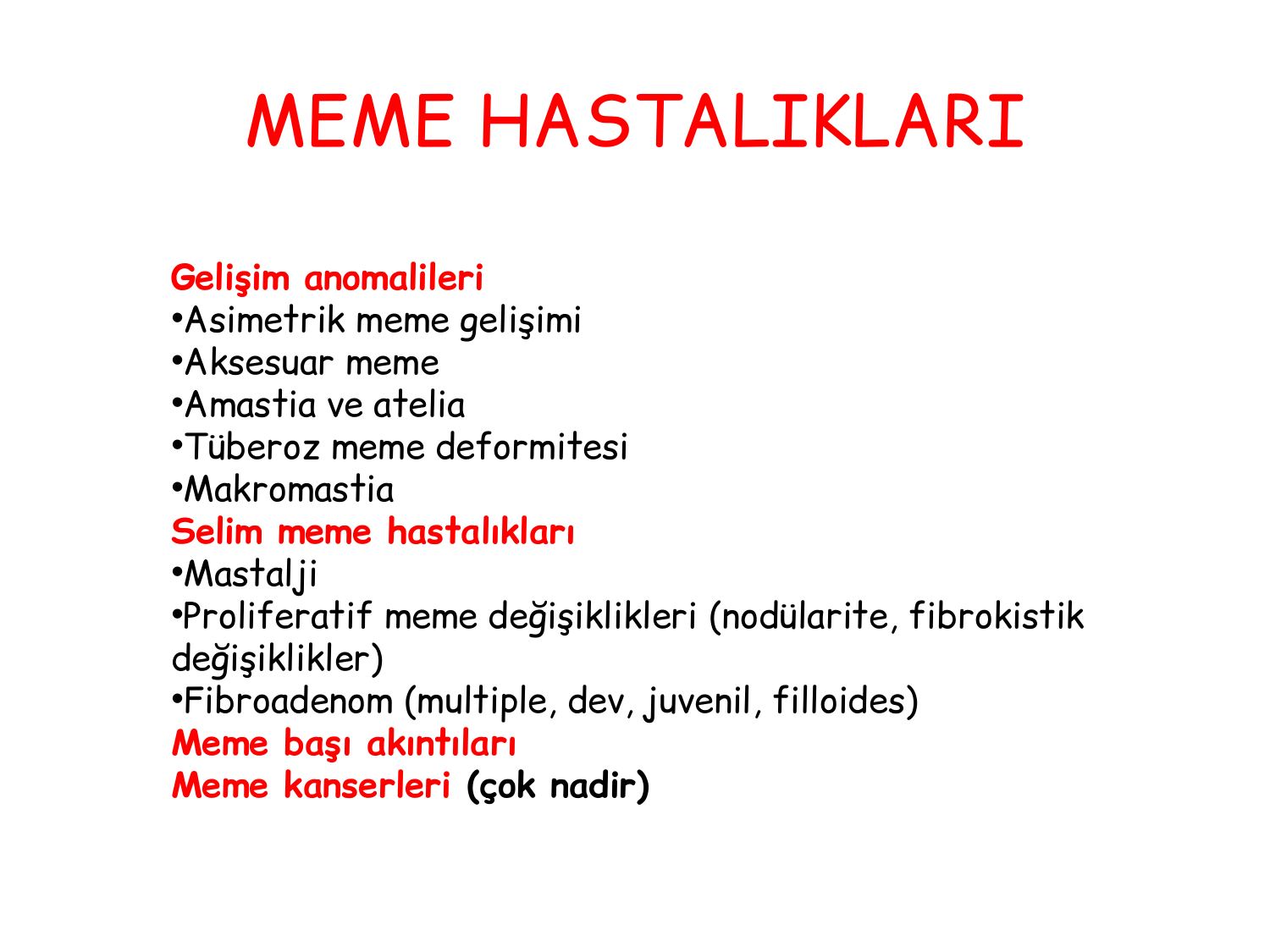

# MEME HASTALIKLARI
Gelişim anomalileri
Asimetrik meme gelişimi
Aksesuar meme
Amastia ve atelia
Tüberoz meme deformitesi
Makromastia
Selim meme hastalıkları
Mastalji
Proliferatif meme değişiklikleri (nodülarite, fibrokistik değişiklikler)
Fibroadenom (multiple, dev, juvenil, filloides)
Meme başı akıntıları
Meme kanserleri (çok nadir)